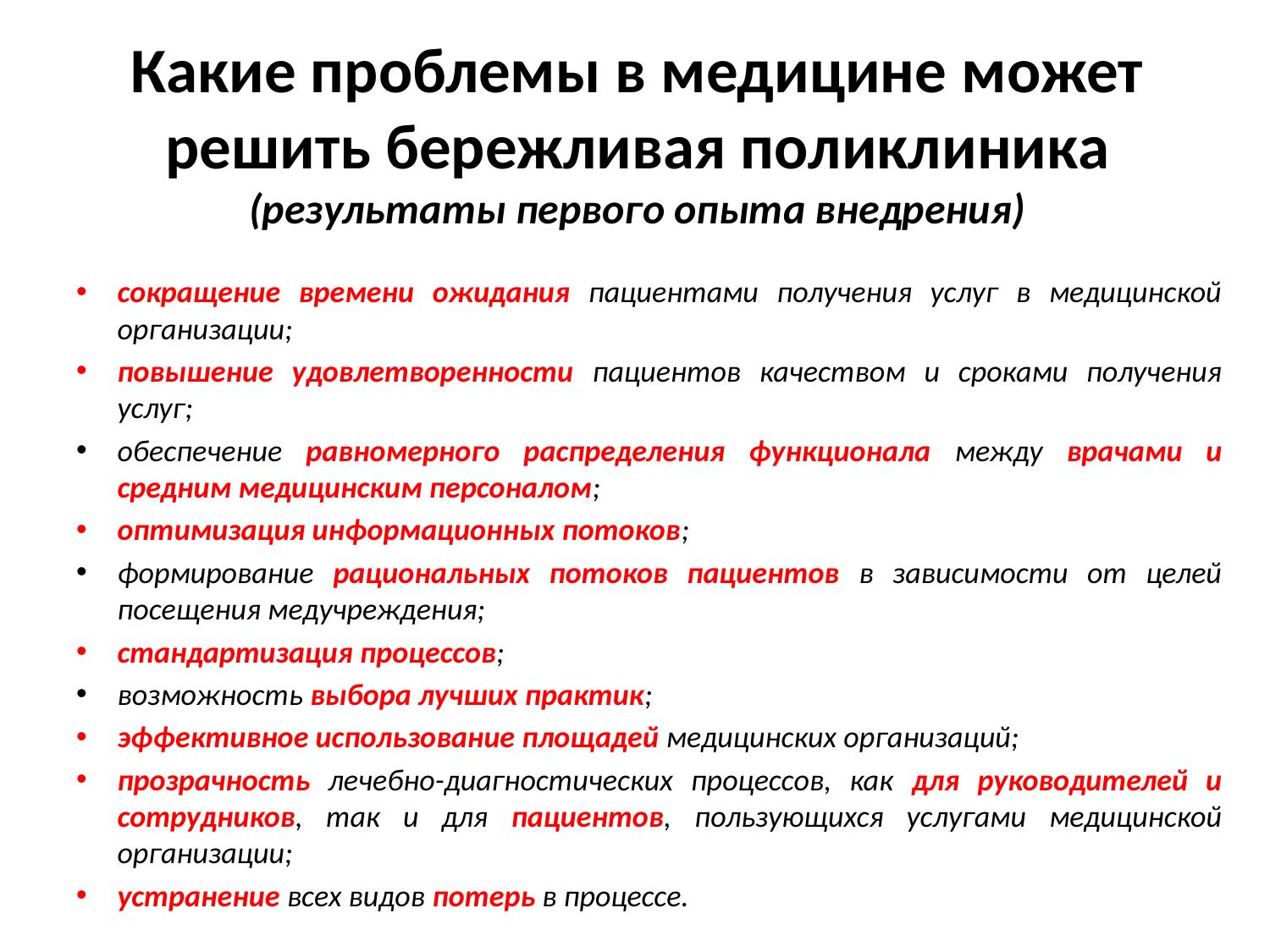

# Какие проблемы в медицине может решить бережливая поликлиника (результаты первого опыта внедрения)
сокращение времени ожидания пациентами получения услуг в медицинской организации;
повышение удовлетворенности пациентов качеством и сроками получения услуг;
обеспечение равномерного распределения функционала между врачами и средним медицинским персоналом;
оптимизация информационных потоков;
формирование рациональных потоков пациентов в зависимости от целей посещения медучреждения;
стандартизация процессов;
возможность выбора лучших практик;
эффективное использование площадей медицинских организаций;
прозрачность лечебно-диагностических процессов, как для руководителей и сотрудников, так и для пациентов, пользующихся услугами медицинской организации;
устранение всех видов потерь в процессе.